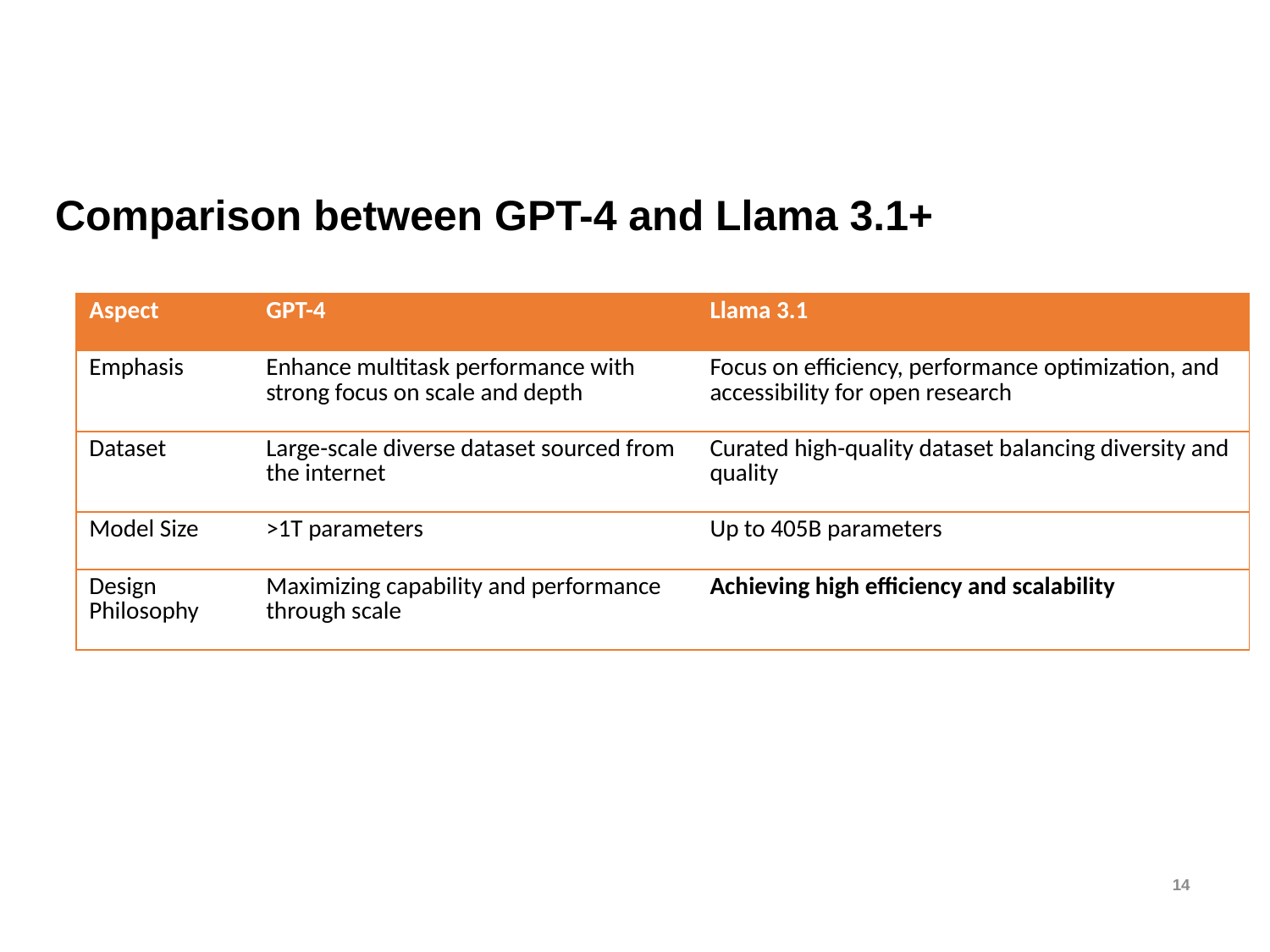

Comparison between GPT-4 and Llama 3.1+
| Aspect | GPT-4 | Llama 3.1 |
| --- | --- | --- |
| Emphasis | Enhance multitask performance with strong focus on scale and depth | Focus on efficiency, performance optimization, and accessibility for open research |
| Dataset | Large-scale diverse dataset sourced from the internet | Curated high-quality dataset balancing diversity and quality |
| Model Size | >1T parameters | Up to 405B parameters |
| Design Philosophy | Maximizing capability and performance through scale | Achieving high efficiency and scalability |
14